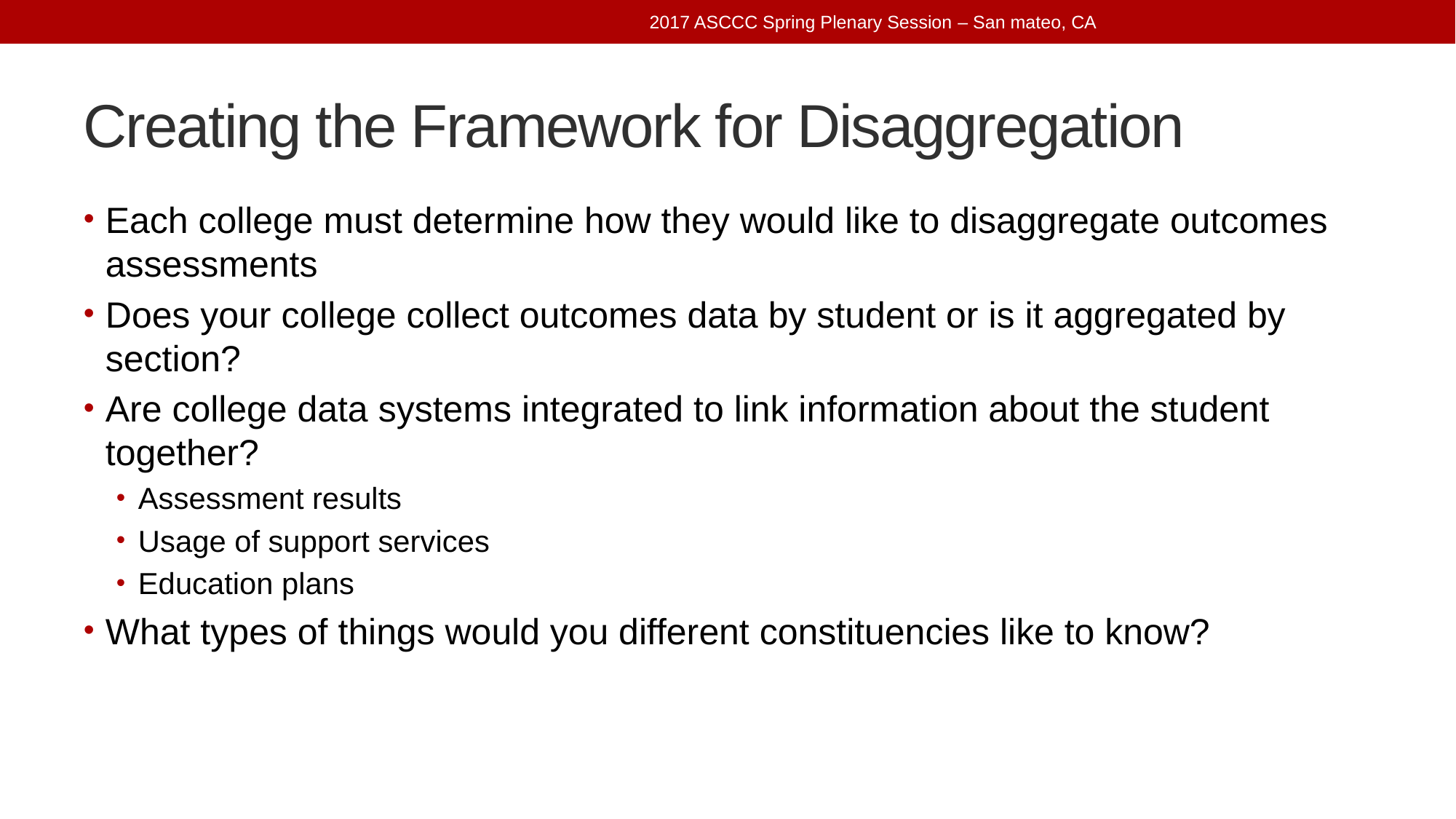

2017 ASCCC Spring Plenary Session – San mateo, CA
# Creating the Framework for Disaggregation
Each college must determine how they would like to disaggregate outcomes assessments
Does your college collect outcomes data by student or is it aggregated by section?
Are college data systems integrated to link information about the student together?
Assessment results
Usage of support services
Education plans
What types of things would you different constituencies like to know?